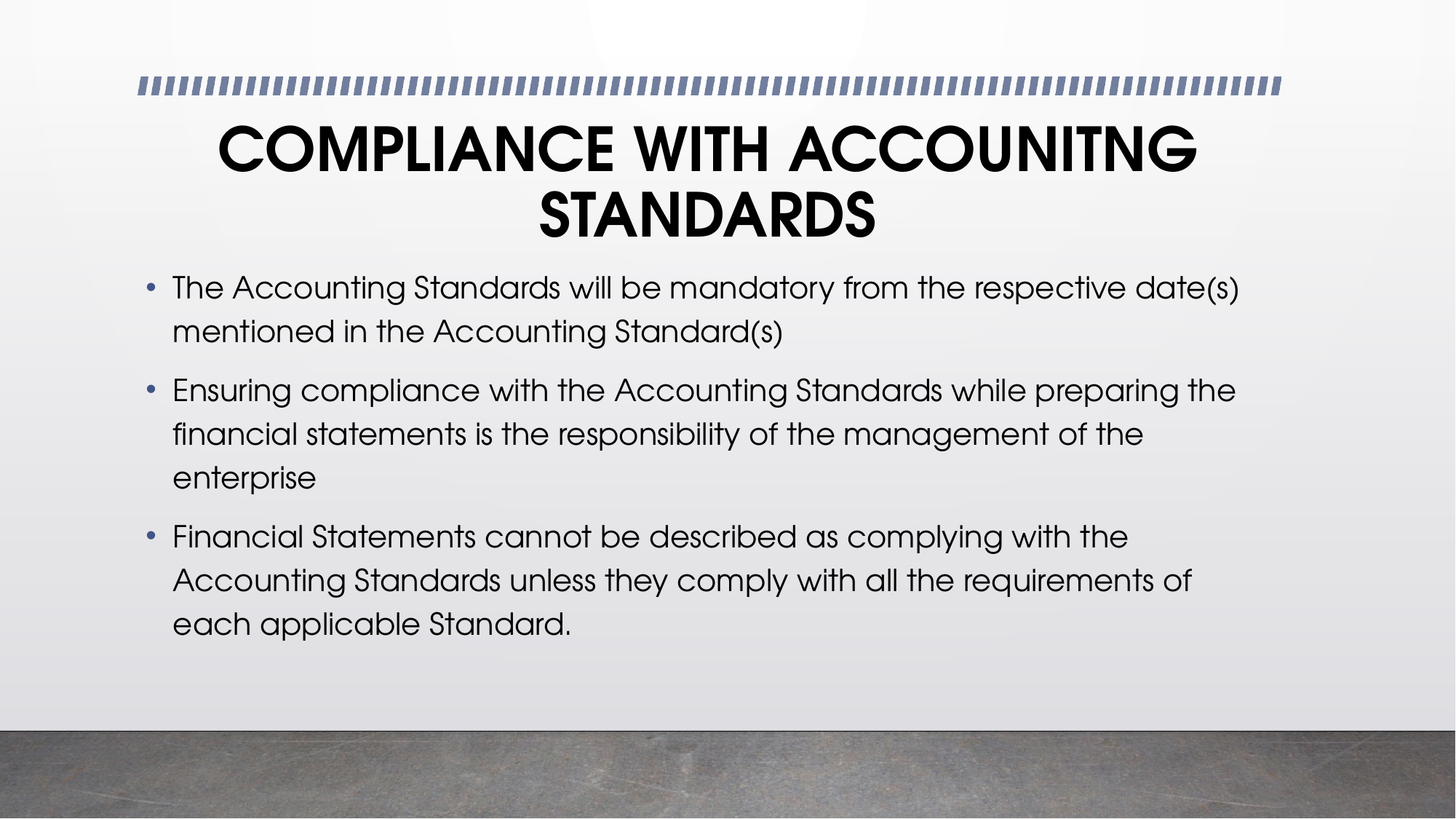

# COMPLIANCE WITH ACCOUNITNG STANDARDS
The Accounting Standards will be mandatory from the respective date(s) mentioned in the Accounting Standard(s)
Ensuring compliance with the Accounting Standards while preparing the financial statements is the responsibility of the management of the enterprise
Financial Statements cannot be described as complying with the Accounting Standards unless they comply with all the requirements of each applicable Standard.